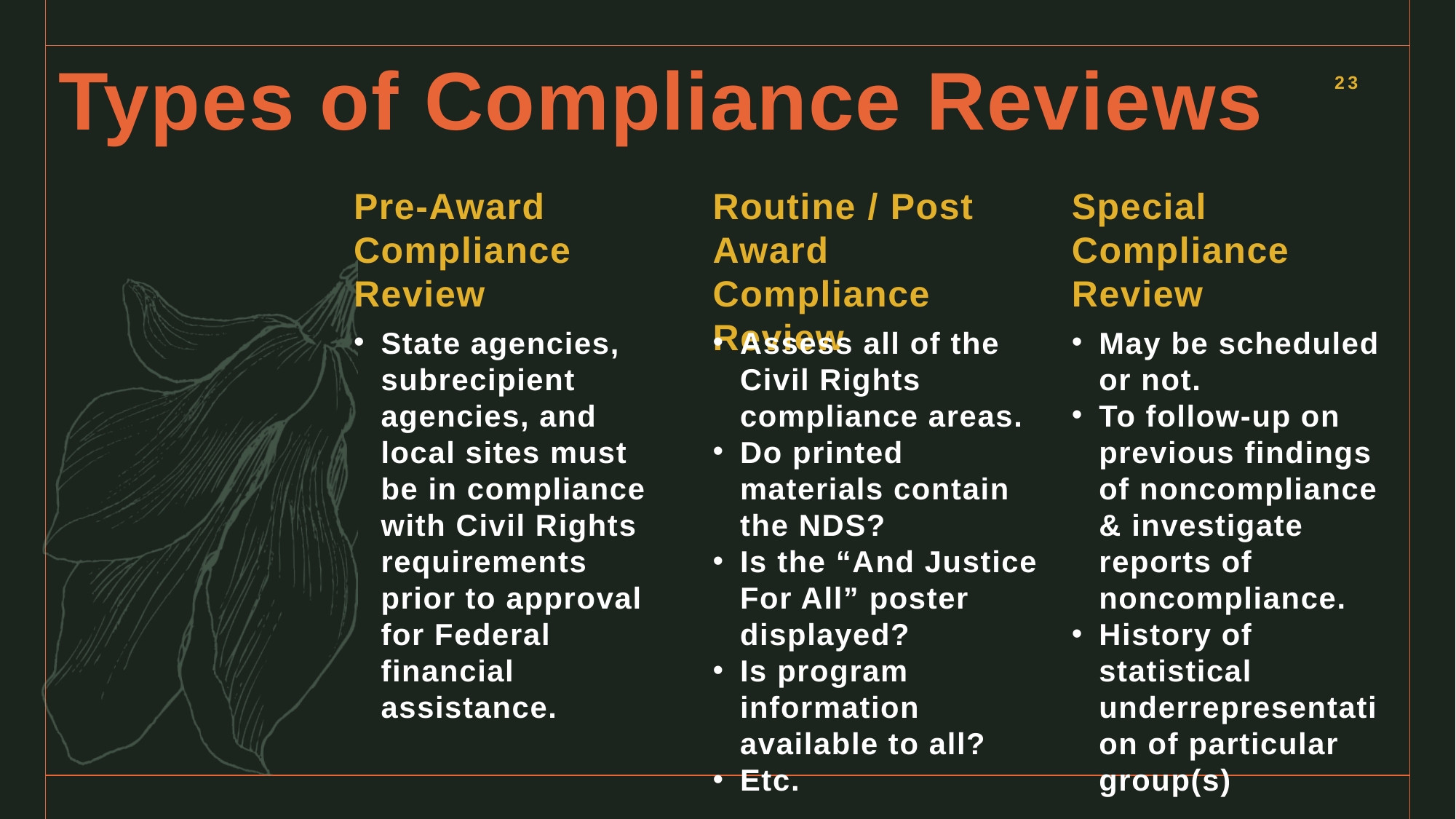

# Types of Compliance Reviews
23
Pre-Award Compliance Review
Routine / Post Award Compliance Review
Special Compliance Review
State agencies, subrecipient agencies, and local sites must be in compliance with Civil Rights requirements prior to approval for Federal financial assistance.
May be scheduled or not.
To follow-up on previous findings of noncompliance & investigate reports of noncompliance.
History of statistical underrepresentation of particular group(s)
Assess all of the Civil Rights compliance areas.
Do printed materials contain the NDS?
Is the “And Justice For All” poster displayed?
Is program information available to all?
Etc.